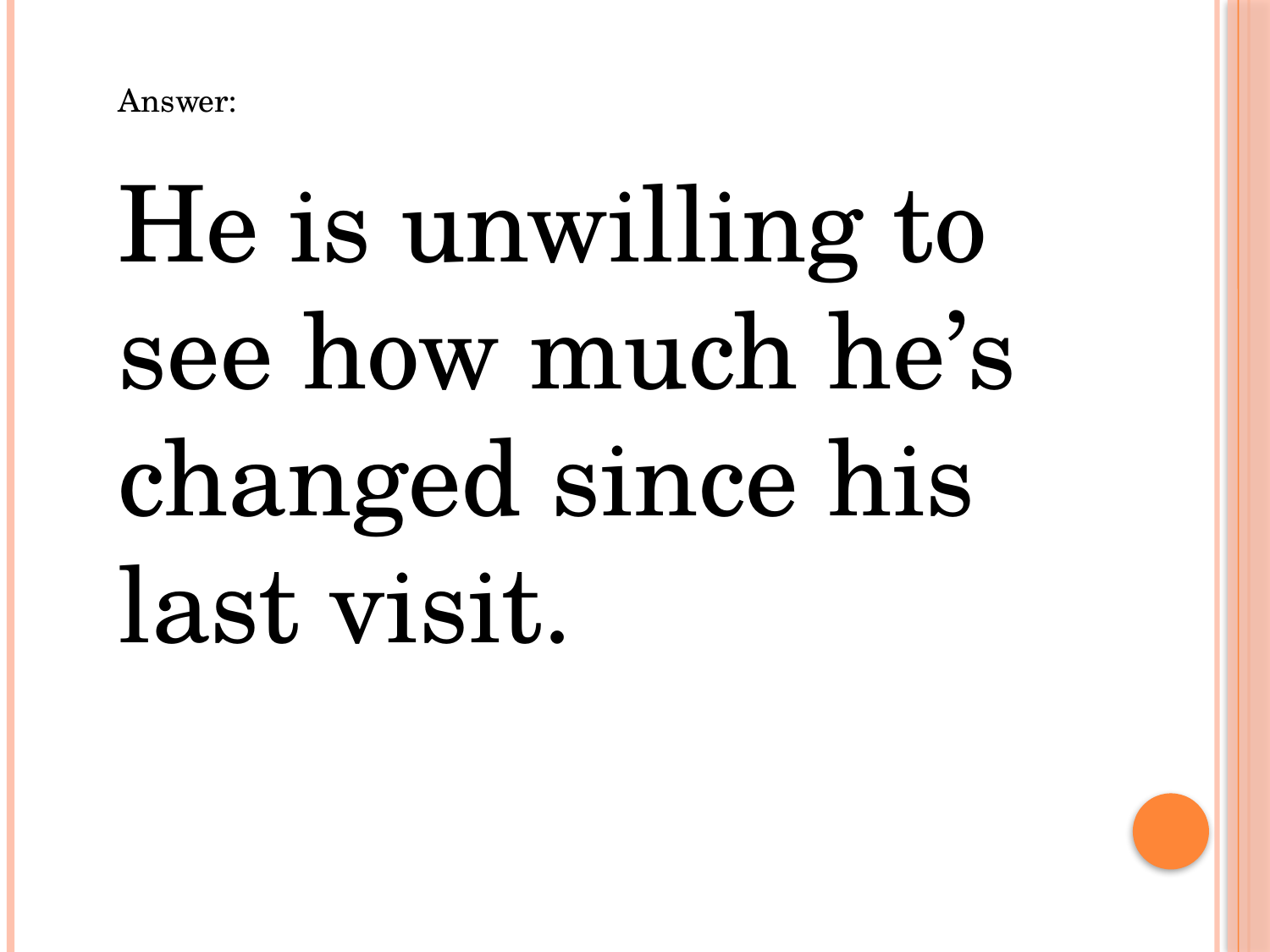

Answer:

He is unwilling to see how much he’s changed since his last visit.